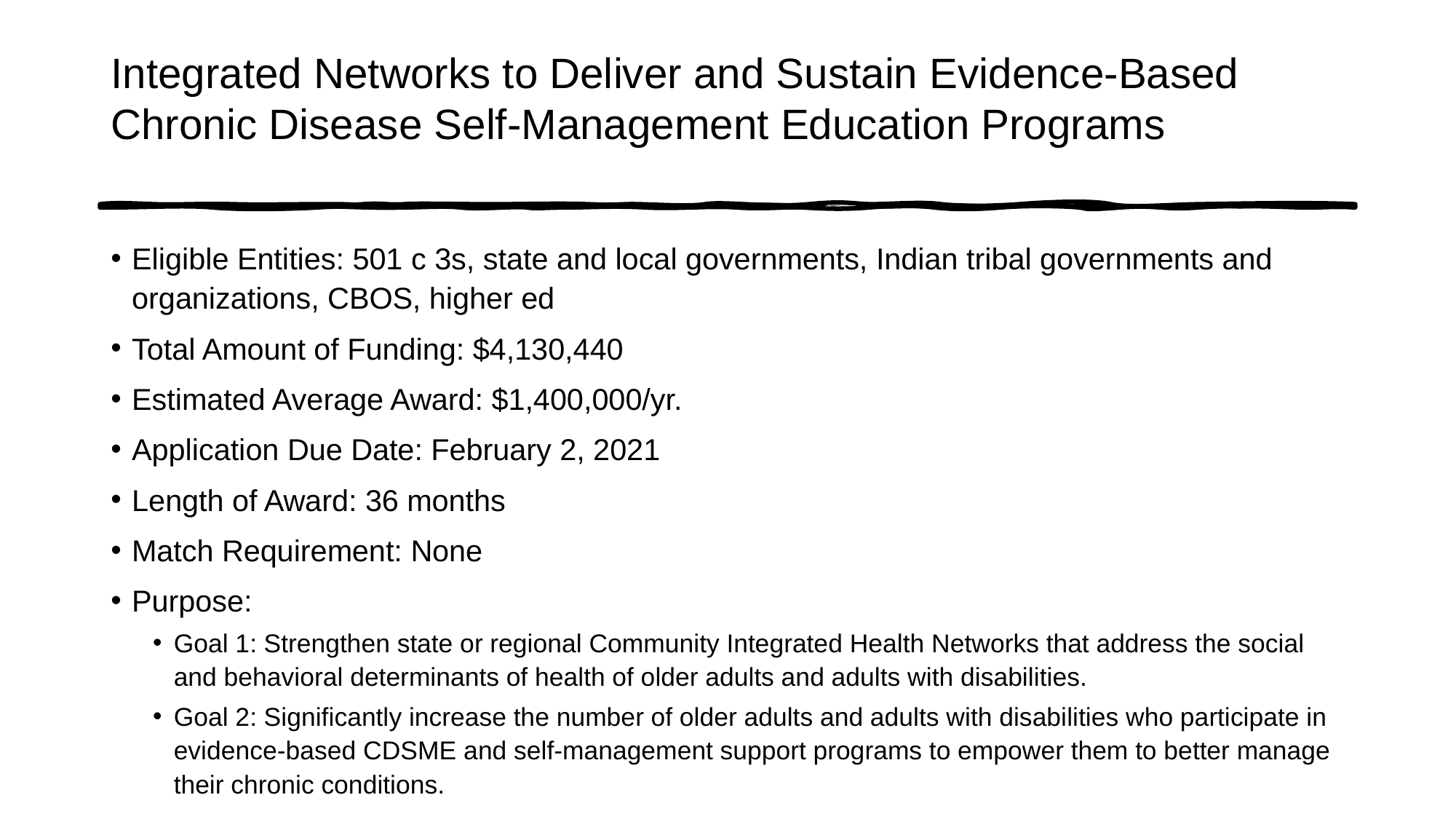

# Integrated Networks to Deliver and Sustain Evidence-Based Chronic Disease Self-Management Education Programs
Eligible Entities: 501 c 3s, state and local governments, Indian tribal governments and organizations, CBOS, higher ed
Total Amount of Funding: $4,130,440
Estimated Average Award: $1,400,000/yr.
Application Due Date: February 2, 2021
Length of Award: 36 months
Match Requirement: None
Purpose:
Goal 1: Strengthen state or regional Community Integrated Health Networks that address the social and behavioral determinants of health of older adults and adults with disabilities.
Goal 2: Significantly increase the number of older adults and adults with disabilities who participate in evidence-based CDSME and self-management support programs to empower them to better manage their chronic conditions.